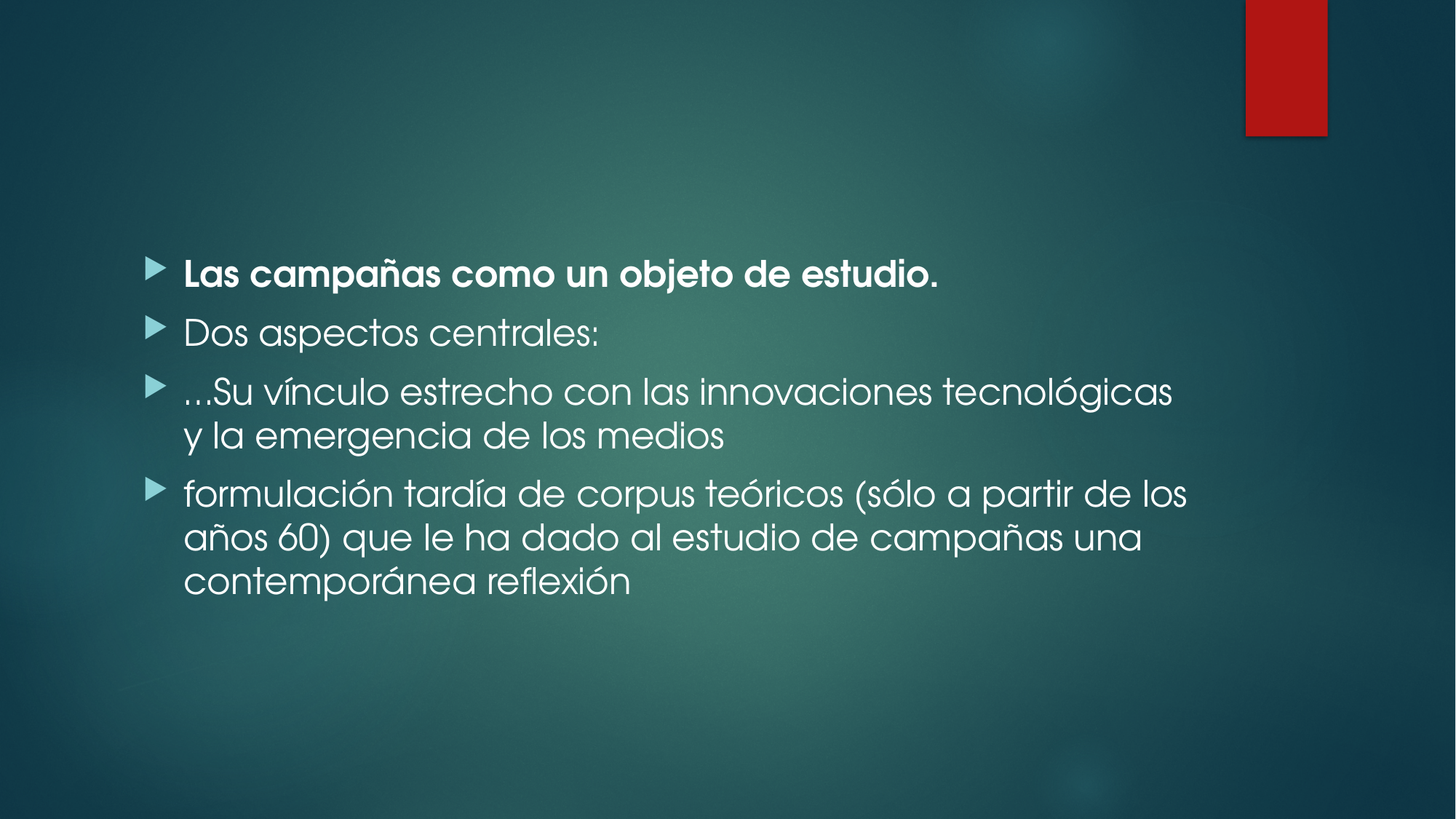

#
Las campañas como un objeto de estudio.
Dos aspectos centrales:
…Su vínculo estrecho con las innovaciones tecnológicas y la emergencia de los medios
formulación tardía de corpus teóricos (sólo a partir de los años 60) que le ha dado al estudio de campañas una  contemporánea reflexión